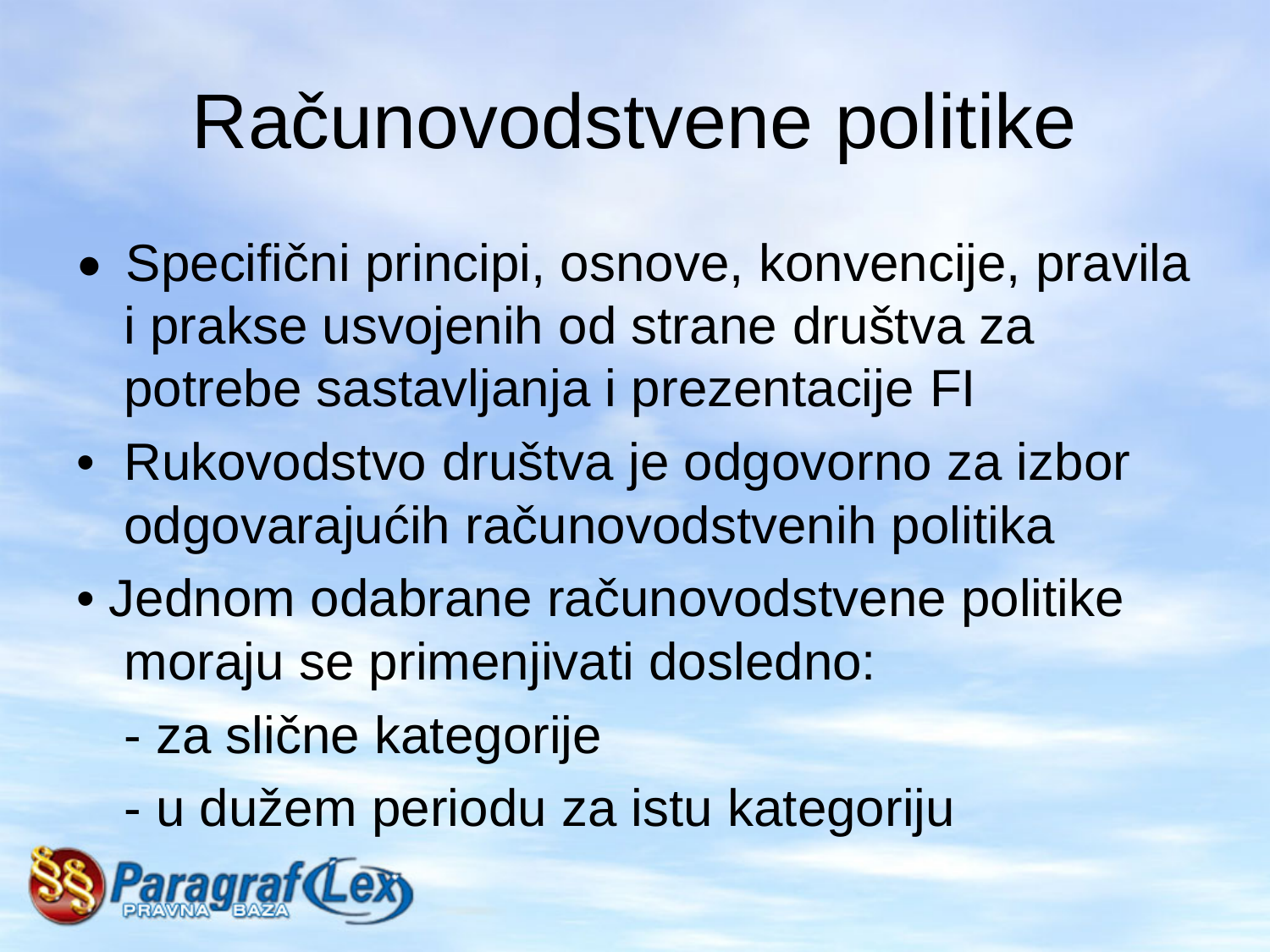

# Računovodstvene politike
•  Specifični principi, osnove, konvencije, pravila i prakse usvojenih od strane društva za potrebe sastavljanja i prezentacije FI
•  Rukovodstvo društva je odgovorno za izbor odgovarajućih računovodstvenih politika
• Jednom odabrane računovodstvene politike moraju se primenjivati dosledno:
	- za slične kategorije
	- u dužem periodu za istu kategoriju